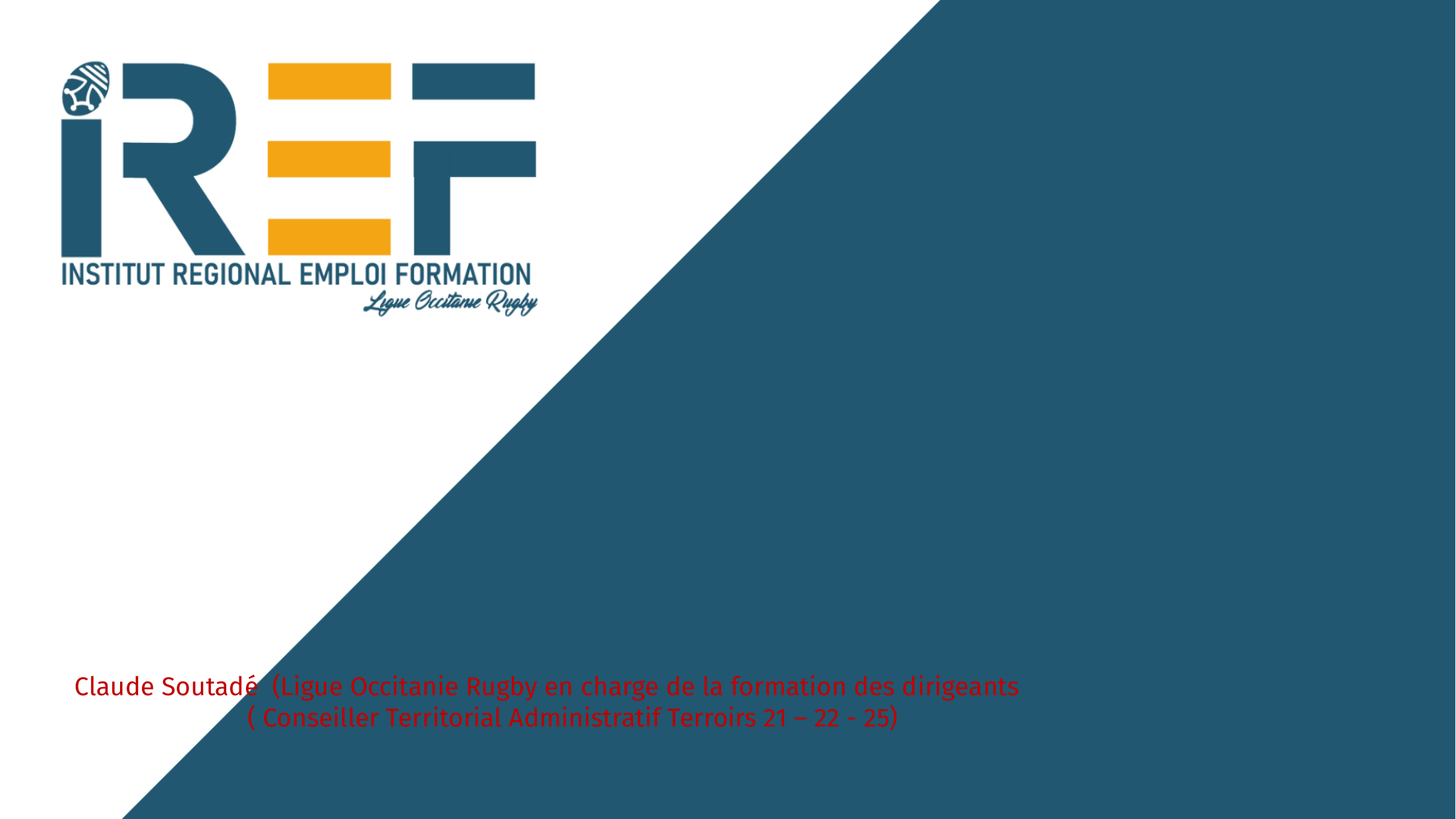

Claude Soutadé  (Ligue Occitanie Rugby en charge de la formation des dirigeants
                         ( Conseiller Territorial Administratif Terroirs 21 – 22 - 25)